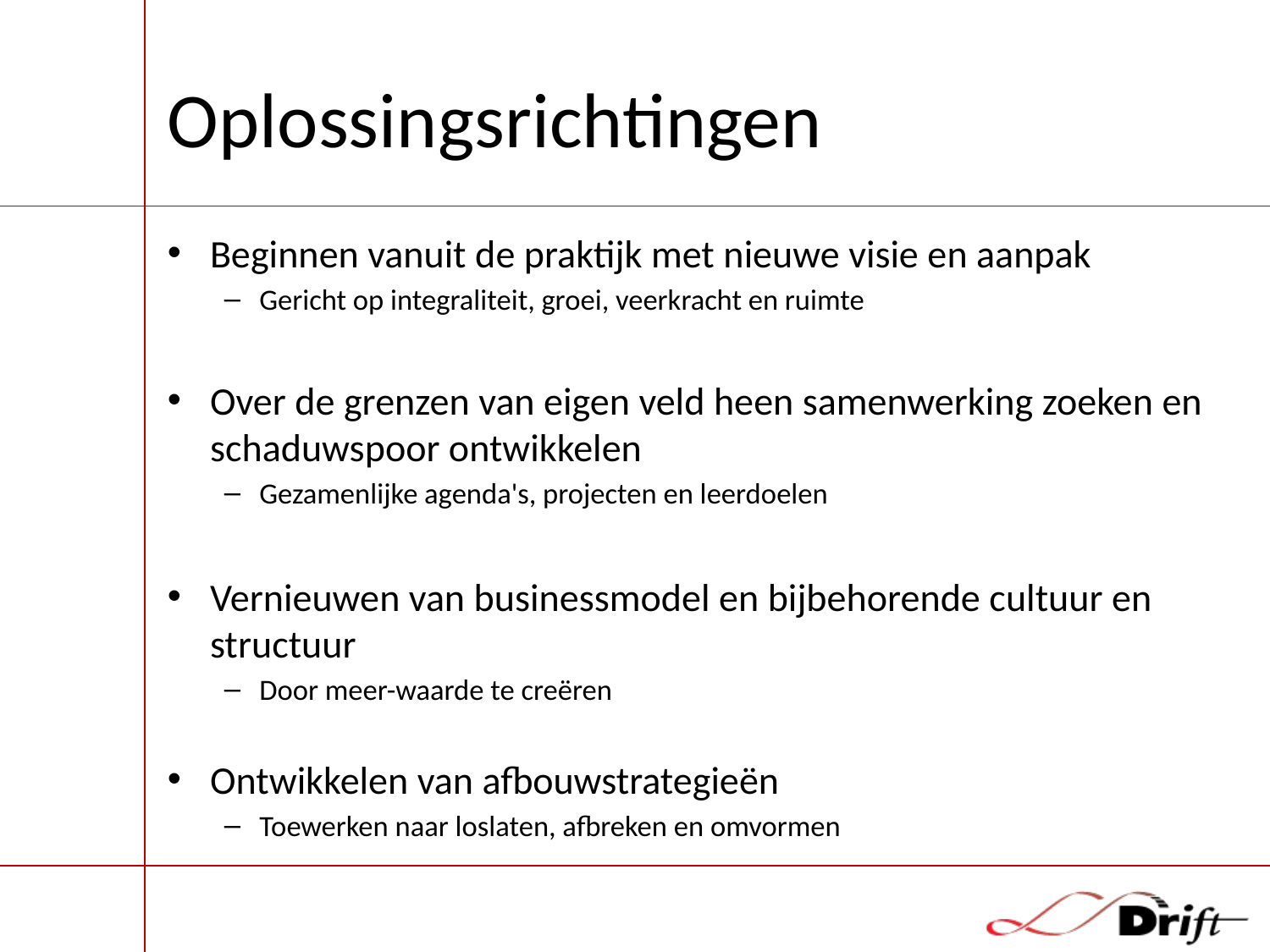

# Oplossingsrichtingen
Beginnen vanuit de praktijk met nieuwe visie en aanpak
Gericht op integraliteit, groei, veerkracht en ruimte

Over de grenzen van eigen veld heen samenwerking zoeken en schaduwspoor ontwikkelen
Gezamenlijke agenda's, projecten en leerdoelen

Vernieuwen van businessmodel en bijbehorende cultuur en structuur
Door meer-waarde te creëren

Ontwikkelen van afbouwstrategieën
Toewerken naar loslaten, afbreken en omvormen